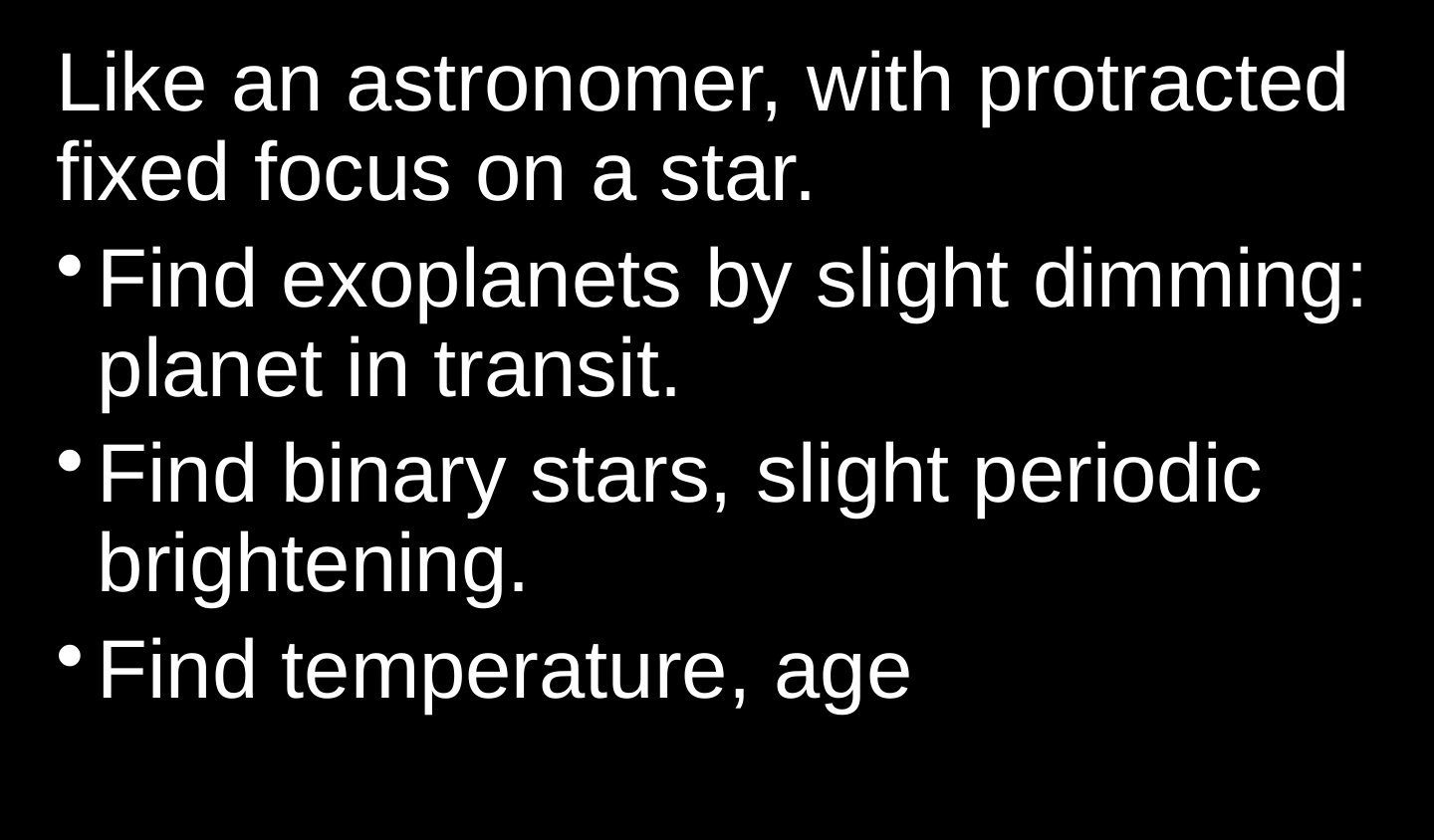

Like an astronomer, with protracted fixed focus on a star.
Find exoplanets by slight dimming: planet in transit.
Find binary stars, slight periodic brightening.
Find temperature, age